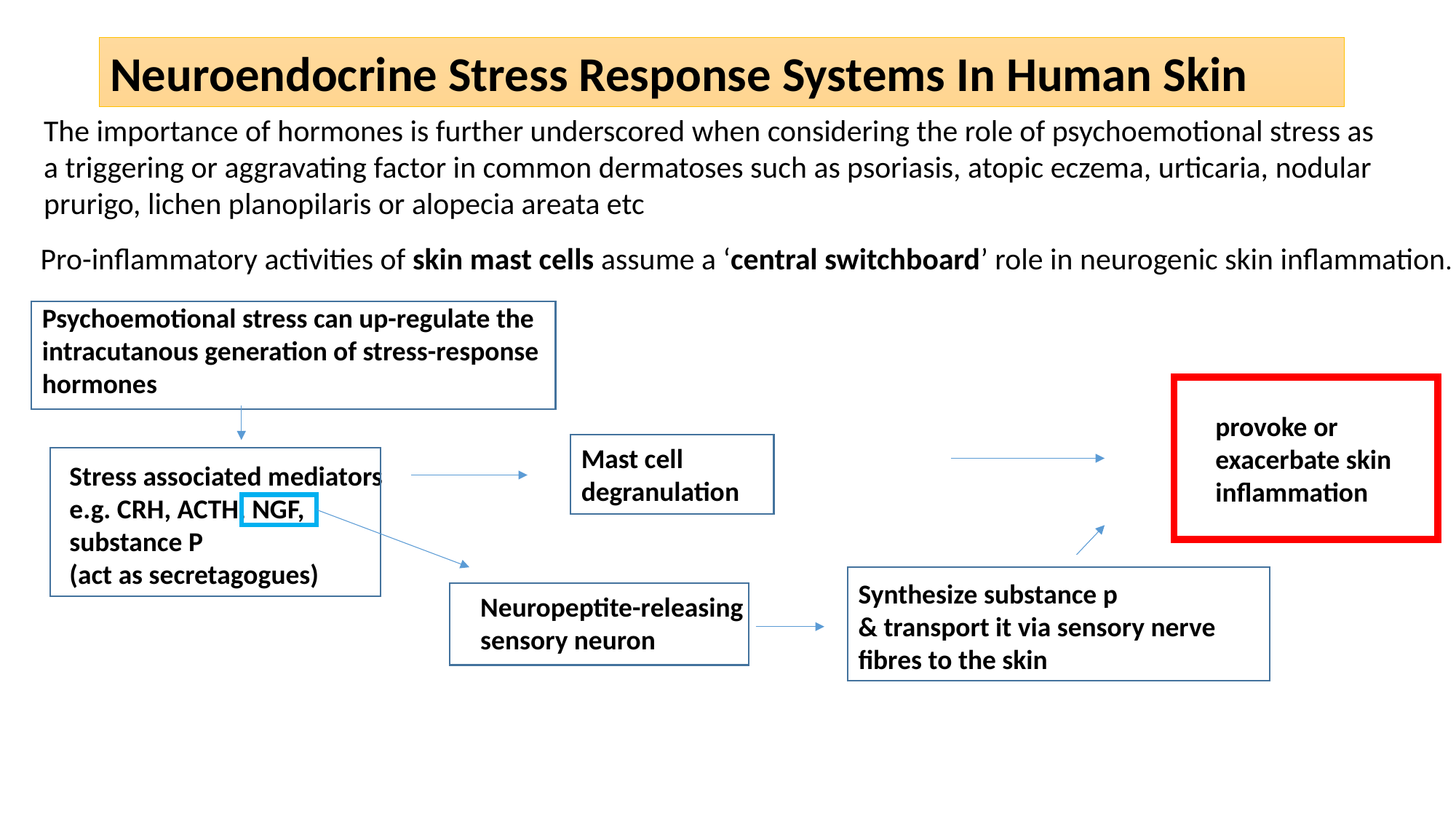

Neuroendocrine Stress Response Systems In Human Skin
The importance of hormones is further underscored when considering the role of psychoemotional stress as a triggering or aggravating factor in common dermatoses such as psoriasis, atopic eczema, urticaria, nodular prurigo, lichen planopilaris or alopecia areata etc
Pro-inflammatory activities of skin mast cells assume a ‘central switchboard’ role in neurogenic skin inflammation.
Psychoemotional stress can up-regulate the intracutanous generation of stress-response hormones

provoke or exacerbate skin inflammation

Mast cell degranulation

Stress associated mediators
e.g. CRH, ACTH, NGF, substance P
(act as secretagogues)

Synthesize substance p
& transport it via sensory nerve fibres to the skin

Neuropeptite-releasing sensory neuron